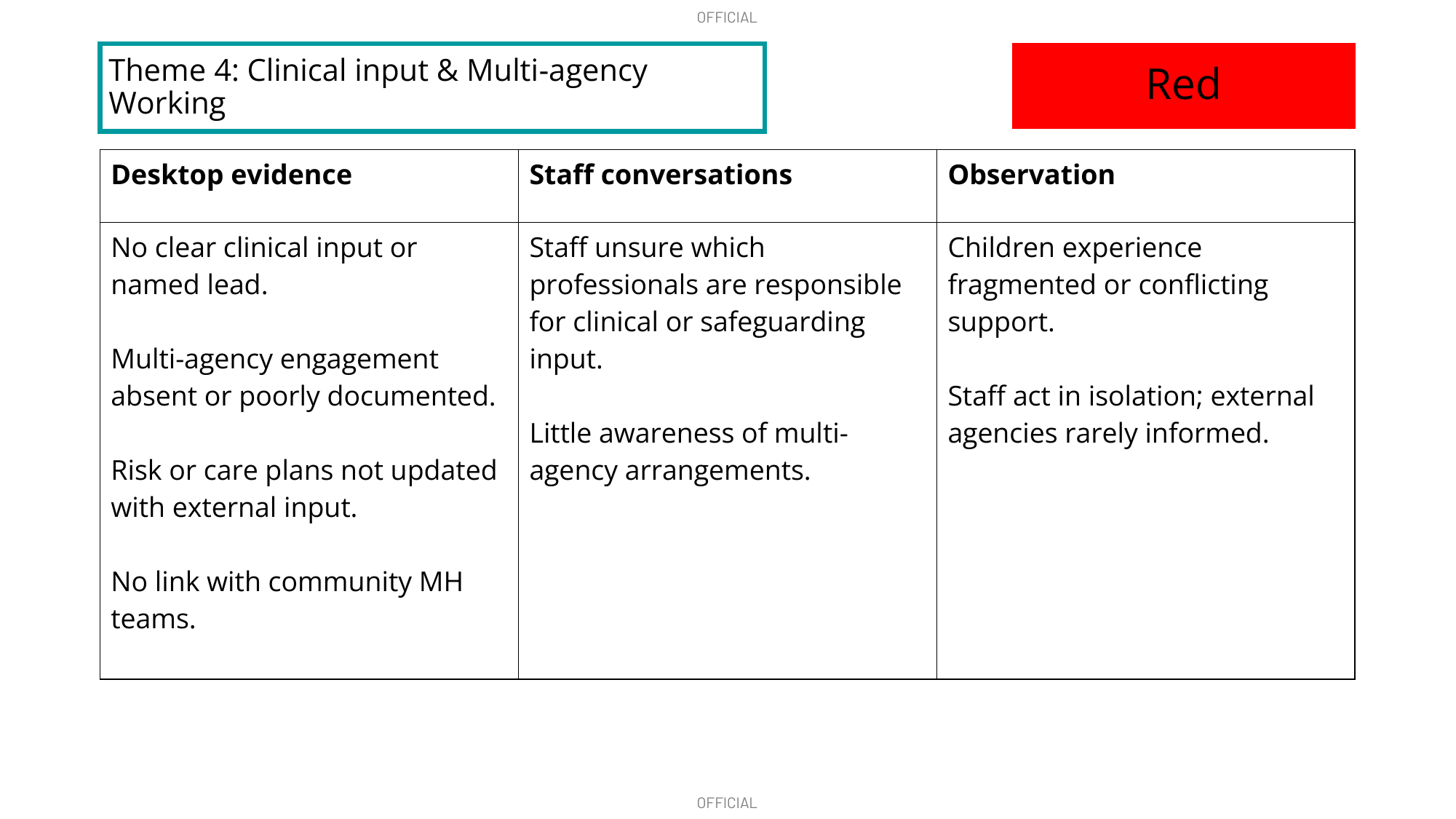

Theme 4: Clinical input & Multi‑agency Working
Red
| Desktop evidence | Staff conversations | Observation |
| --- | --- | --- |
| No clear clinical input or named lead. Multi-agency engagement absent or poorly documented. Risk or care plans not updated with external input. No link with community MH teams. | Staff unsure which professionals are responsible for clinical or safeguarding input. Little awareness of multi-agency arrangements. | Children experience fragmented or conflicting support. Staff act in isolation; external agencies rarely informed. |